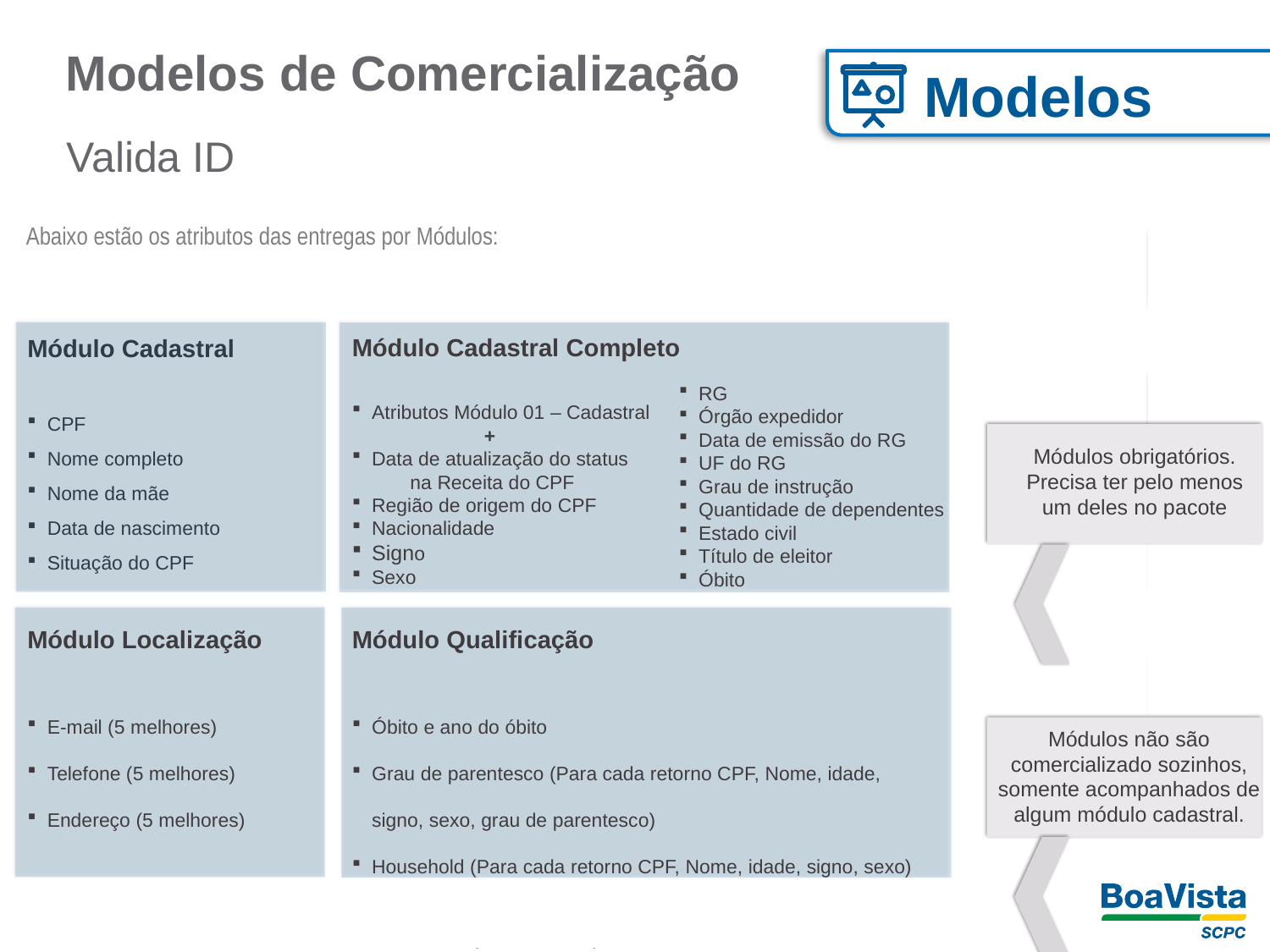

Modelos de Comercialização
Modelos

Valida ID

Abaixo estão os atributos das entregas por Módulos:

Módulo Cadastral

CPF
Nome completo
Nome da mãe
Data de nascimento
Situação do CPF
Módulo Cadastral Completo

Atributos Módulo 01 – Cadastral
                        +
Data de atualização do status                           na Receita do CPF
Região de origem do CPF
Nacionalidade
Signo
Sexo
RG
Órgão expedidor
Data de emissão do RG
UF do RG
Grau de instrução
Quantidade de dependentes
Estado civil
Título de eleitor
Óbito

Módulos obrigatórios.
Precisa ter pelo menos um deles no pacote

Módulo Localização

E-mail (5 melhores)
Telefone (5 melhores)
Endereço (5 melhores)

Módulo Qualificação

Óbito e ano do óbito
Grau de parentesco (Para cada retorno CPF, Nome, idade, signo, sexo, grau de parentesco)
Household (Para cada retorno CPF, Nome, idade, signo, sexo)

Módulos não são comercializado sozinhos, somente acompanhados de algum módulo cadastral.